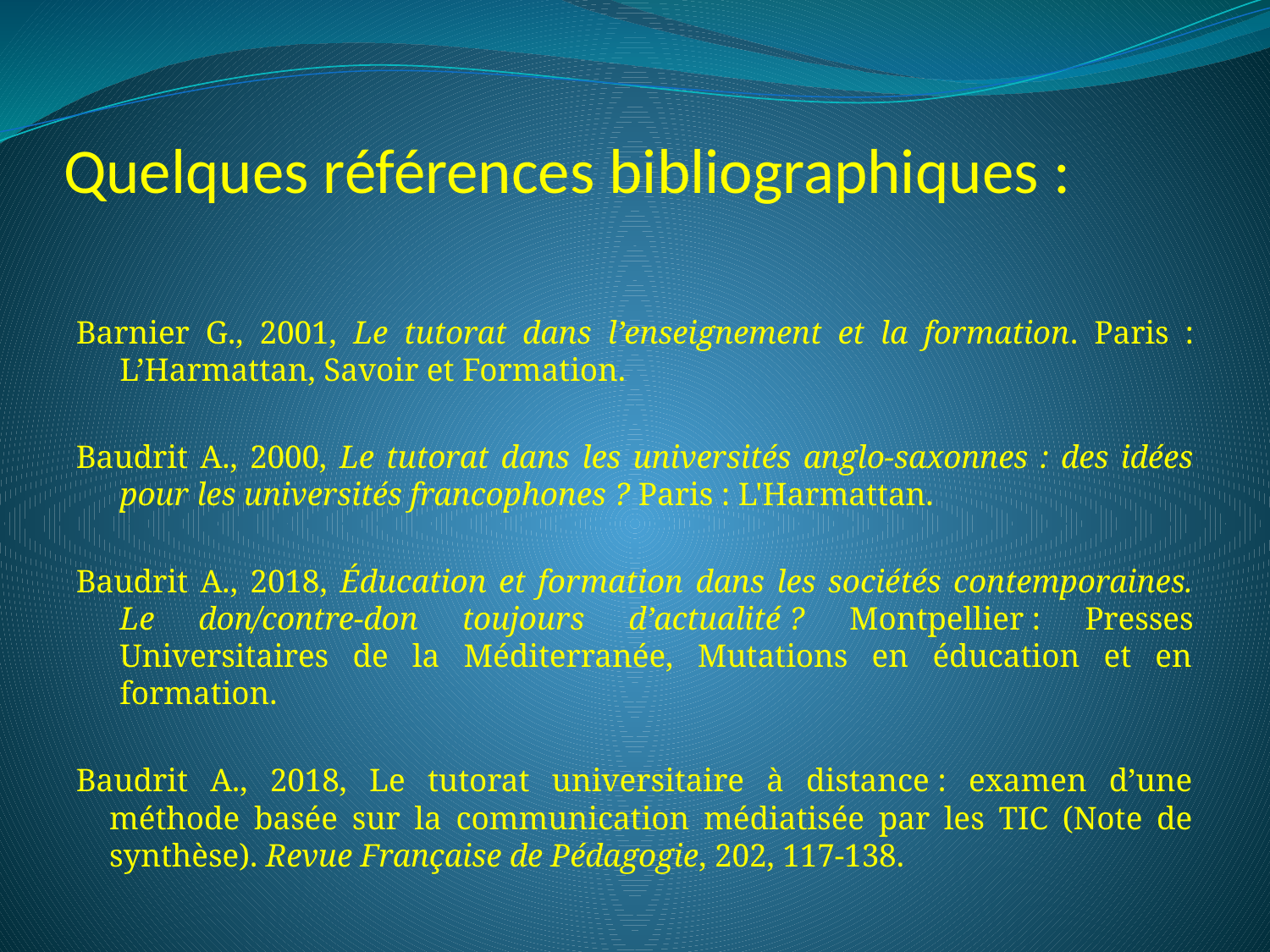

# Quelques références bibliographiques :
Barnier G., 2001, Le tutorat dans l’enseignement et la formation. Paris : L’Harmattan, Savoir et Formation.

Baudrit A., 2000, Le tutorat dans les universités anglo-saxonnes : des idées pour les universités francophones ? Paris : L'Harmattan.

Baudrit A., 2018, Éducation et formation dans les sociétés contemporaines. Le don/contre-don toujours d’actualité ? Montpellier : Presses Universitaires de la Méditerranée, Mutations en éducation et en formation.

Baudrit A., 2018, Le tutorat universitaire à distance : examen d’une méthode basée sur la communication médiatisée par les TIC (Note de synthèse). Revue Française de Pédagogie, 202, 117-138.